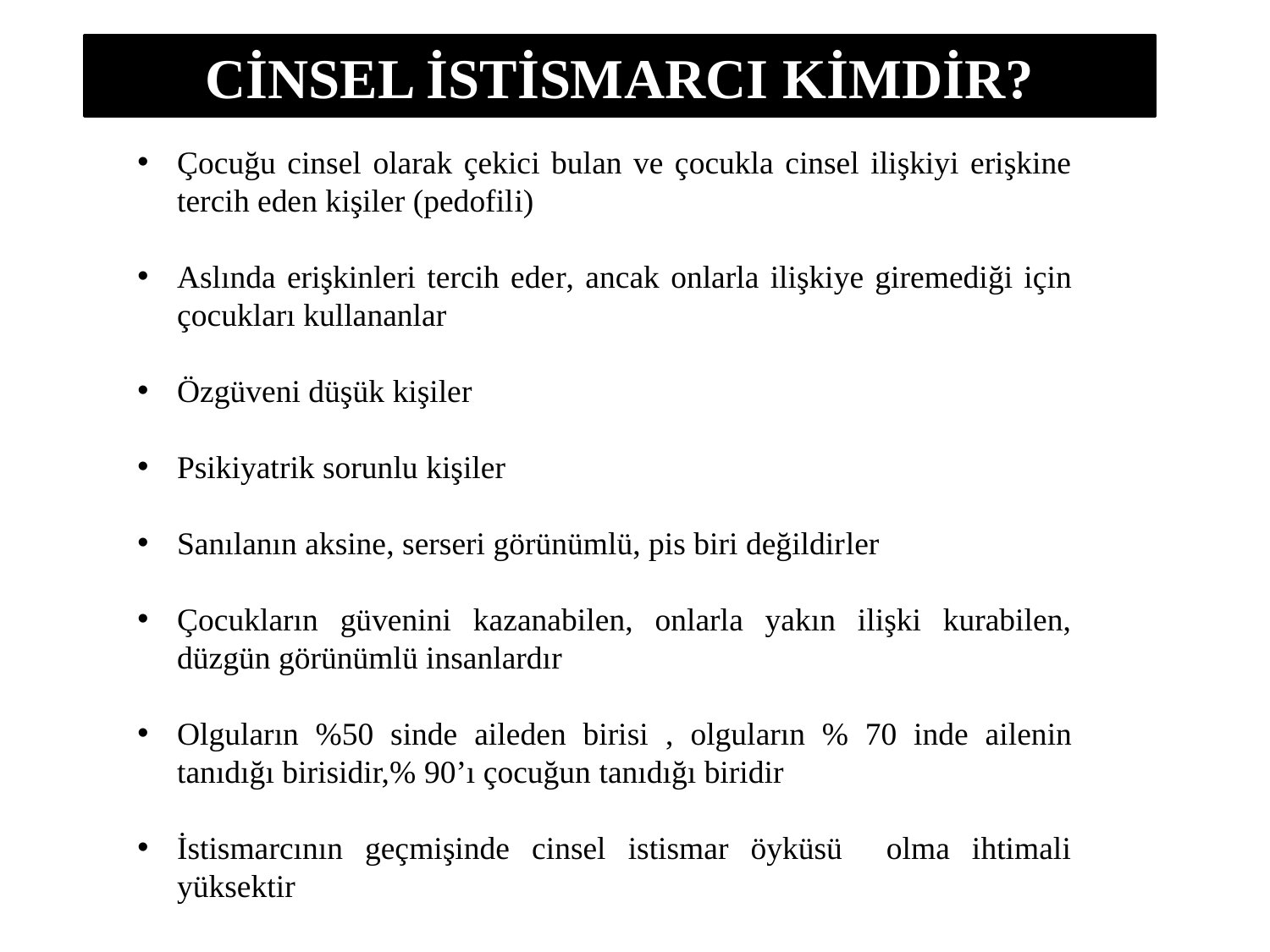

CİNSEL İSTİSMARCI KİMDİR?
Çocuğu cinsel olarak çekici bulan ve çocukla cinsel ilişkiyi erişkine tercih eden kişiler (pedofili)

Aslında erişkinleri tercih eder, ancak onlarla ilişkiye giremediği için çocukları kullananlar

Özgüveni düşük kişiler

Psikiyatrik sorunlu kişiler

Sanılanın aksine, serseri görünümlü, pis biri değildirler

Çocukların güvenini kazanabilen, onlarla yakın ilişki kurabilen, düzgün görünümlü insanlardır

Olguların %50 sinde aileden birisi , olguların % 70 inde ailenin tanıdığı birisidir,% 90’ı çocuğun tanıdığı biridir

İstismarcının geçmişinde cinsel istismar öyküsü  olma ihtimali yüksektir